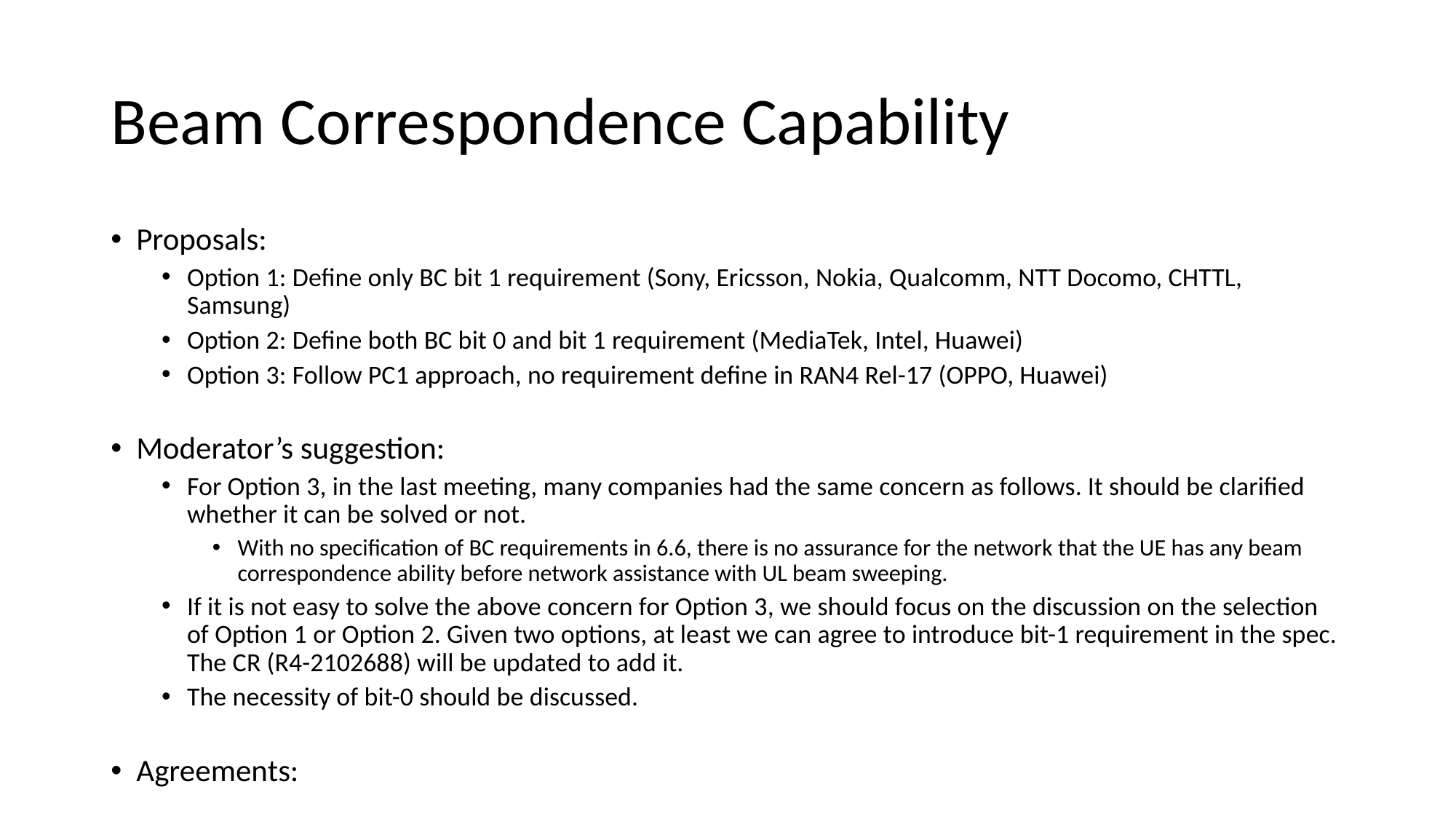

# Beam Correspondence Capability
Proposals:
Option 1: Define only BC bit 1 requirement (Sony, Ericsson, Nokia, Qualcomm, NTT Docomo, CHTTL, Samsung)
Option 2: Define both BC bit 0 and bit 1 requirement (MediaTek, Intel, Huawei)
Option 3: Follow PC1 approach, no requirement define in RAN4 Rel-17 (OPPO, Huawei)

Moderator’s suggestion:
For Option 3, in the last meeting, many companies had the same concern as follows. It should be clarified whether it can be solved or not.
With no specification of BC requirements in 6.6, there is no assurance for the network that the UE has any beam correspondence ability before network assistance with UL beam sweeping.
If it is not easy to solve the above concern for Option 3, we should focus on the discussion on the selection of Option 1 or Option 2. Given two options, at least we can agree to introduce bit-1 requirement in the spec. The CR (R4-2102688) will be updated to add it.
The necessity of bit-0 should be discussed.

Agreements: